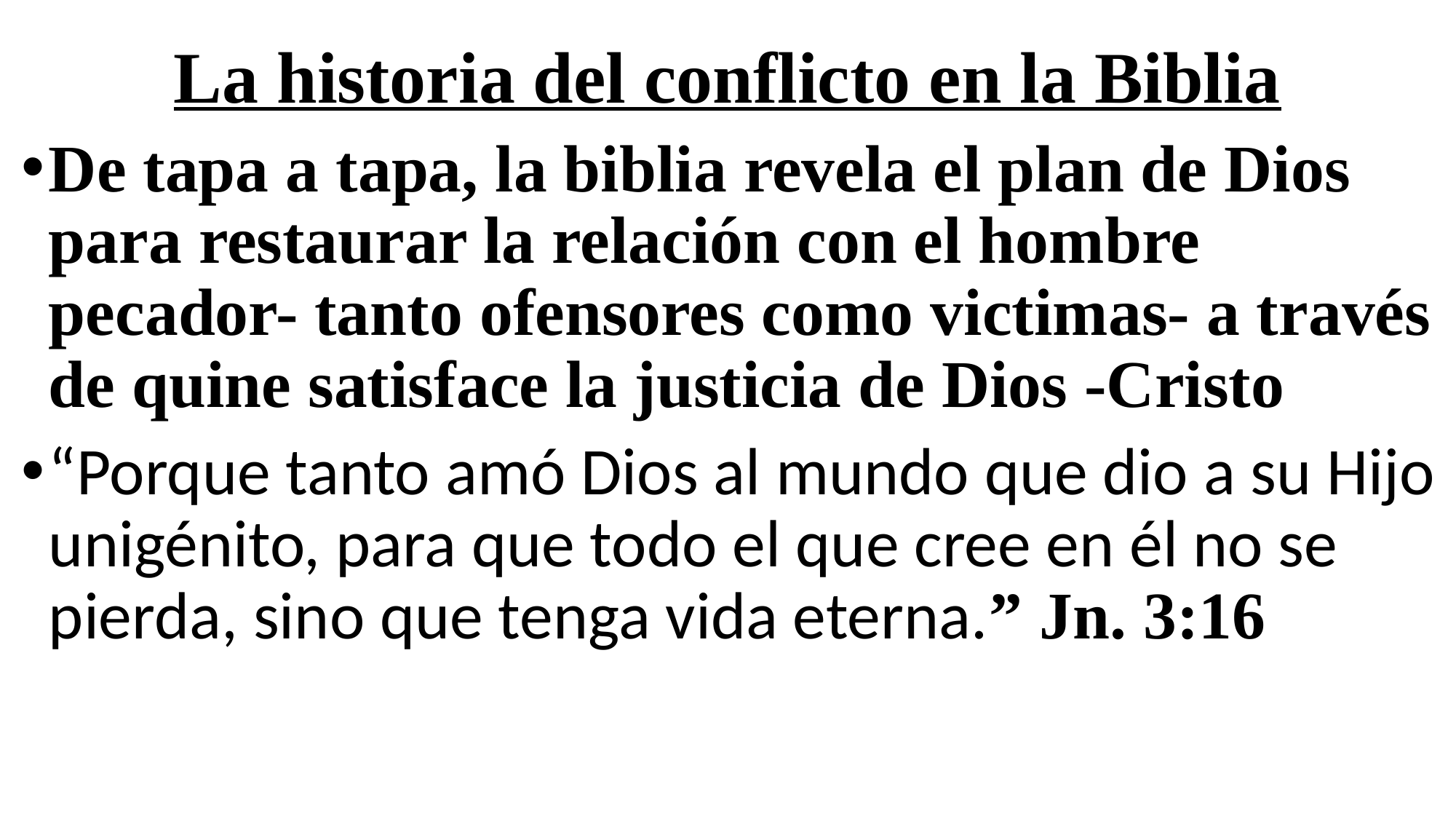

# La historia del conflicto en la Biblia
De tapa a tapa, la biblia revela el plan de Dios para restaurar la relación con el hombre pecador- tanto ofensores como victimas- a través de quine satisface la justicia de Dios -Cristo
“Porque tanto amó Dios al mundo que dio a su Hijo unigénito, para que todo el que cree en él no se pierda, sino que tenga vida eterna.” Jn. 3:16